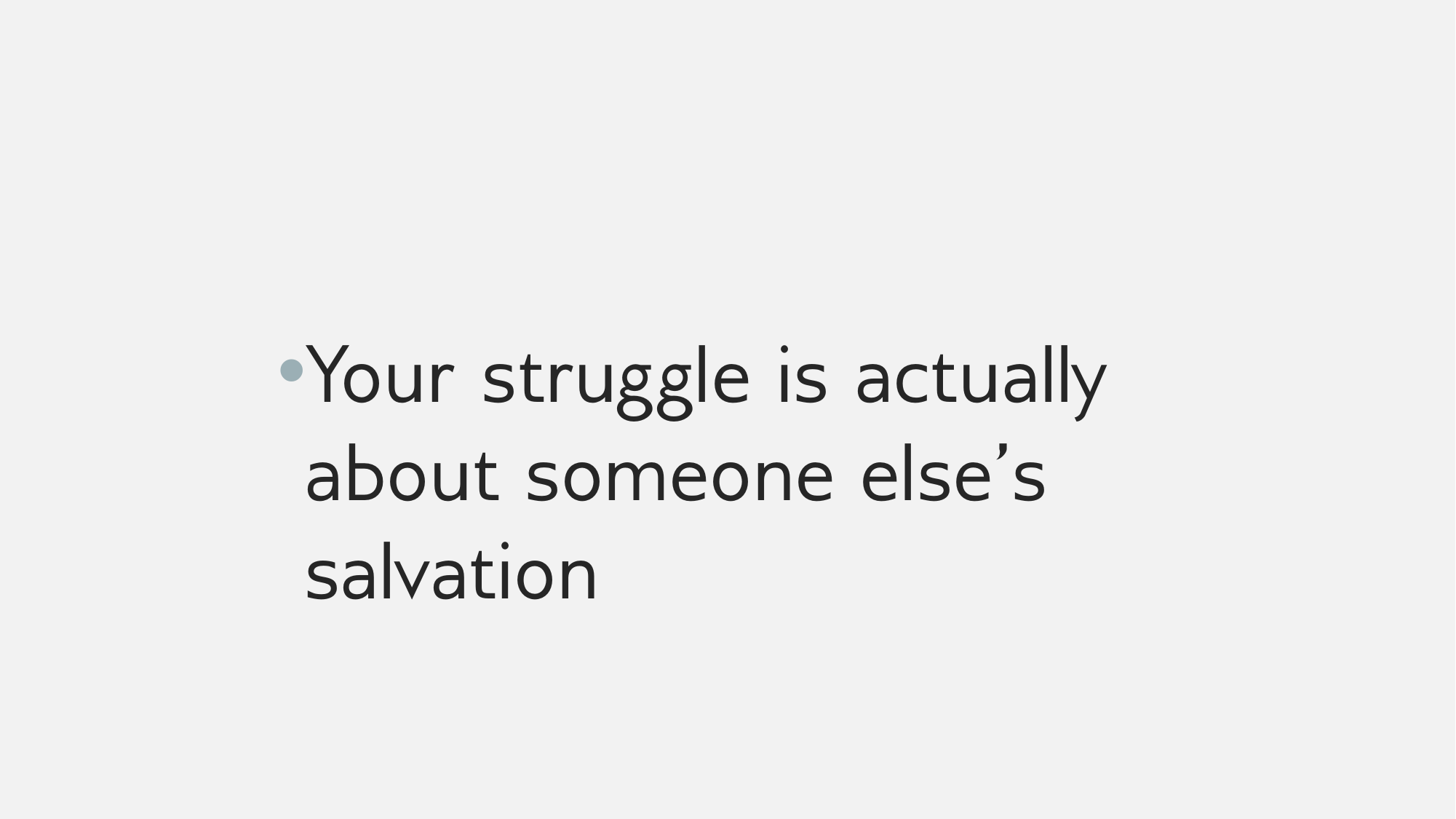

#
Your struggle is actually about someone else’s salvation